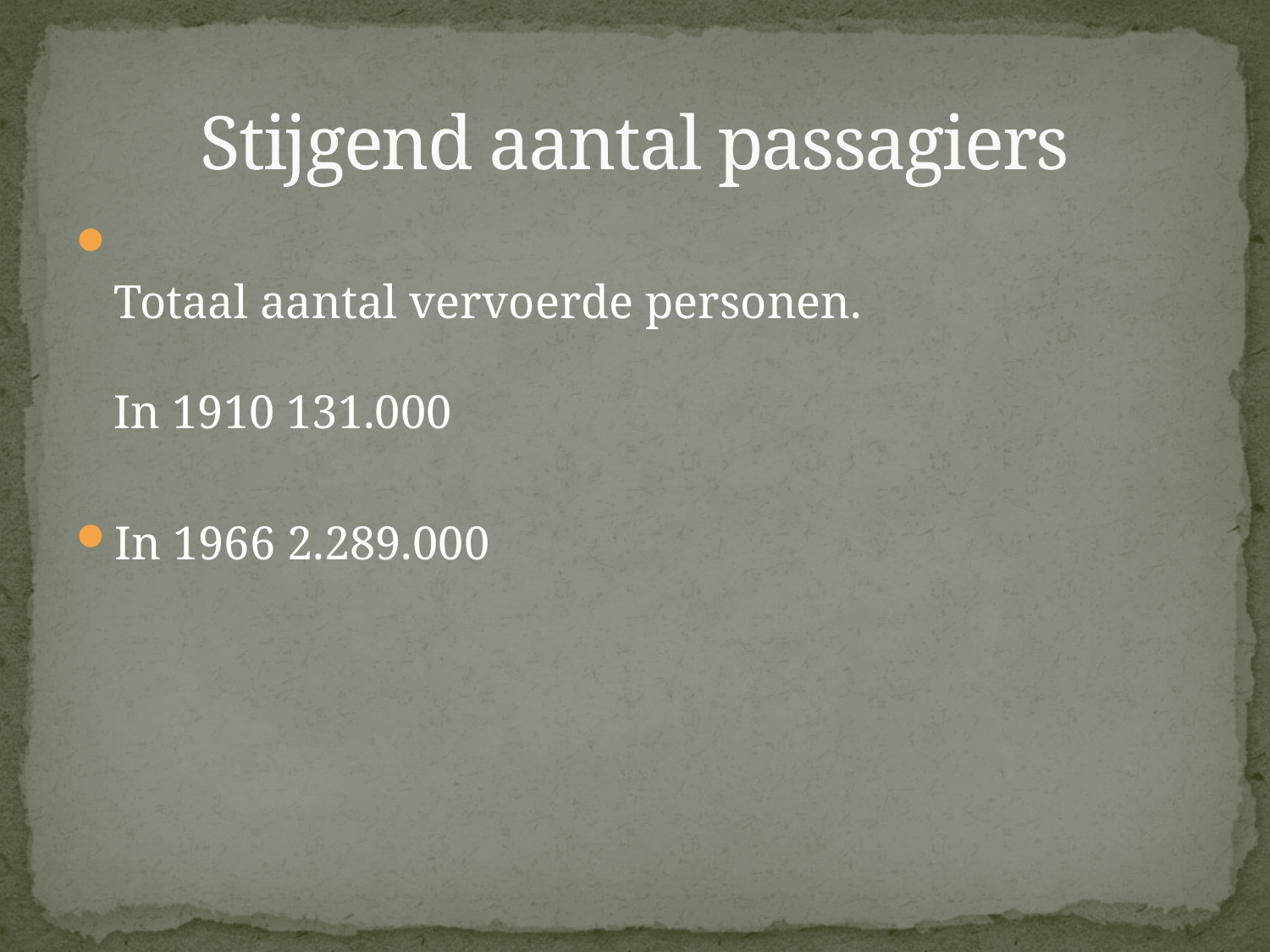

# Stijgend aantal passagiers
Totaal aantal vervoerde personen.
In 1910 131.000

In 1966 2.289.000